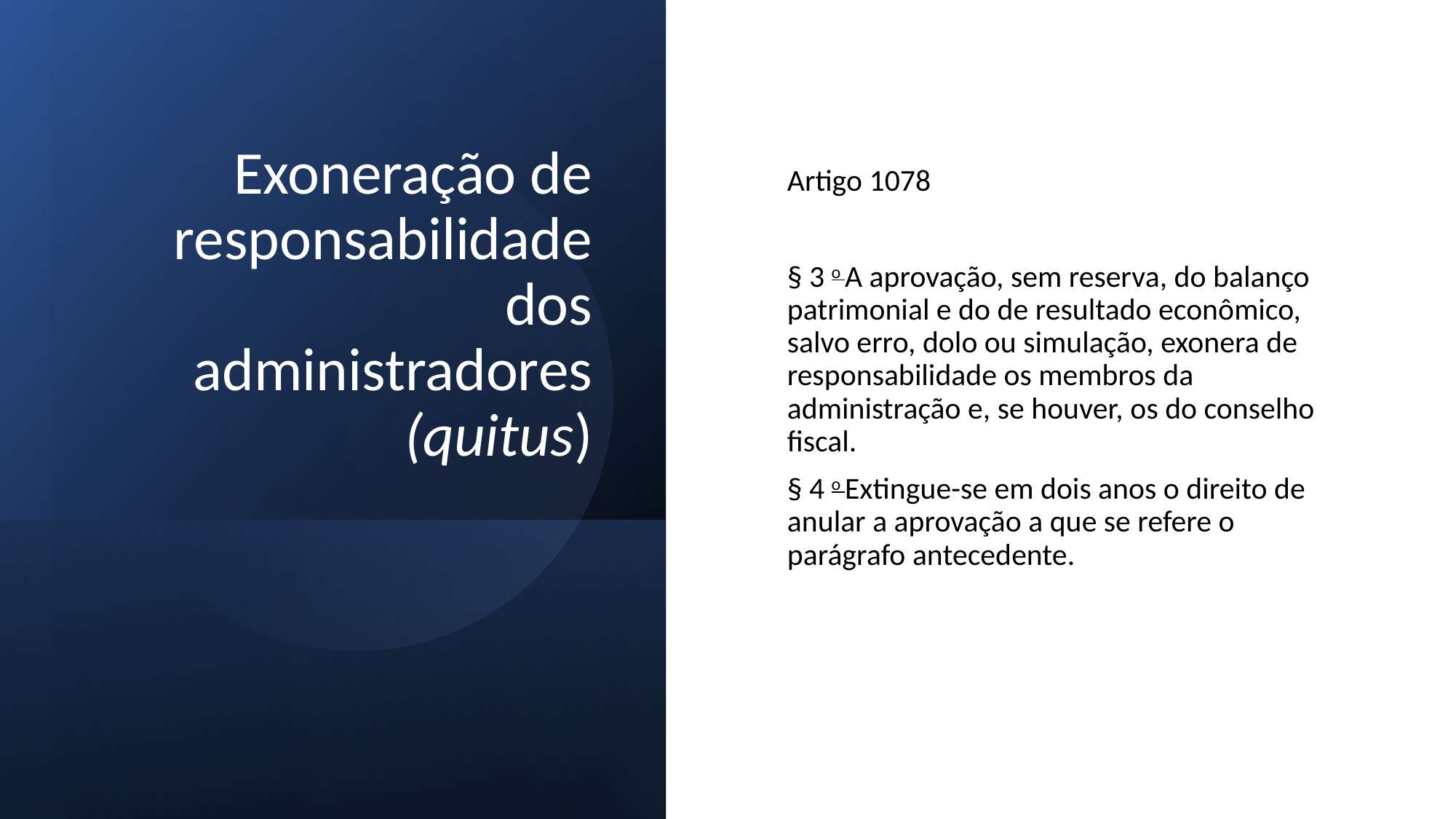

# Exoneração de responsabilidade dos administradores (quitus)

Artigo 1078

§ 3 o A aprovação, sem reserva, do balanço patrimonial e do de resultado econômico, salvo erro, dolo ou simulação, exonera de responsabilidade os membros da administração e, se houver, os do conselho fiscal.
§ 4 o Extingue-se em dois anos o direito de anular a aprovação a que se refere o parágrafo antecedente.